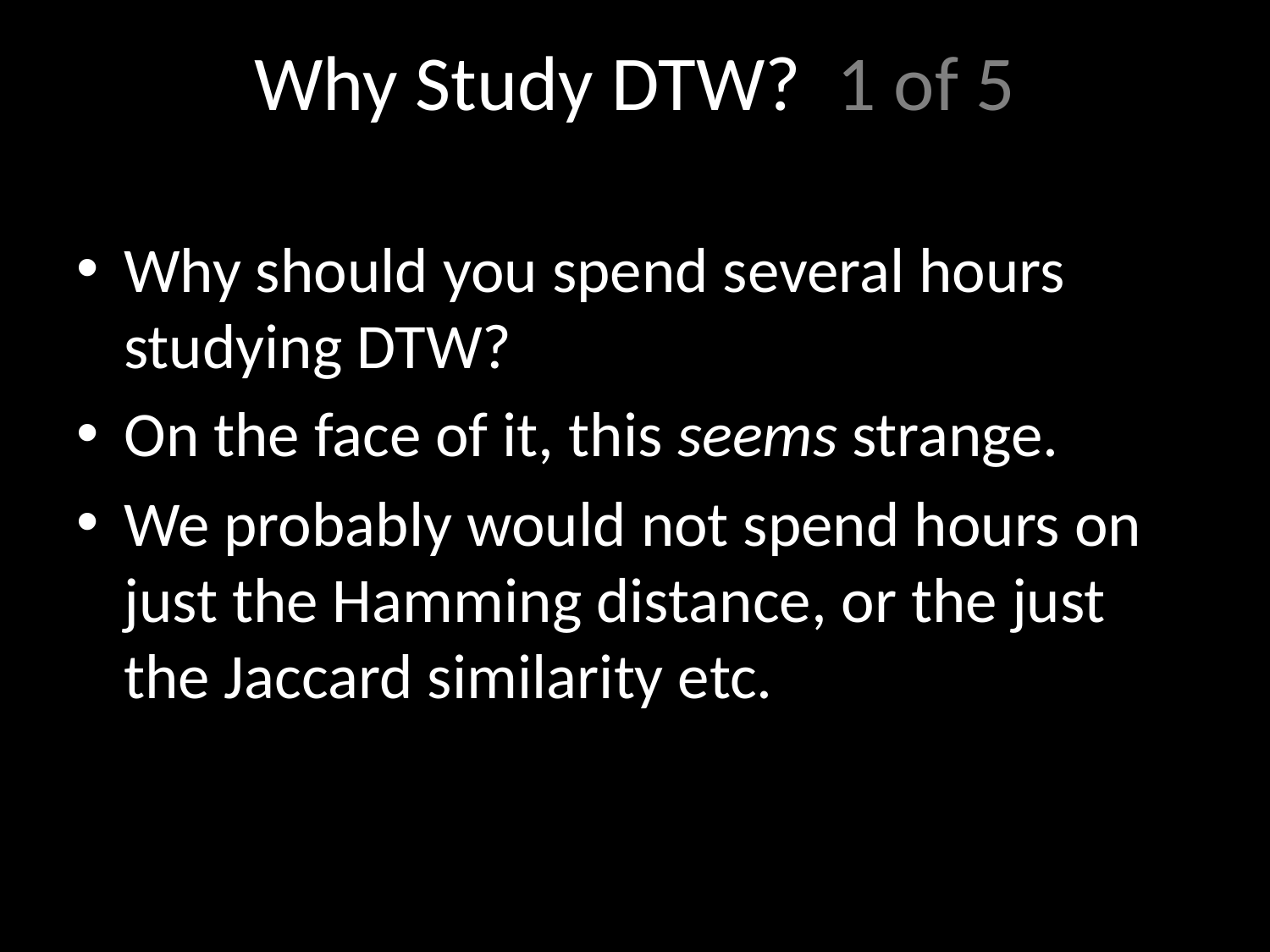

# Why Study DTW?  1 of 5
Why should you spend several hours studying DTW?
On the face of it, this seems strange.
We probably would not spend hours on just the Hamming distance, or the just the Jaccard similarity etc.